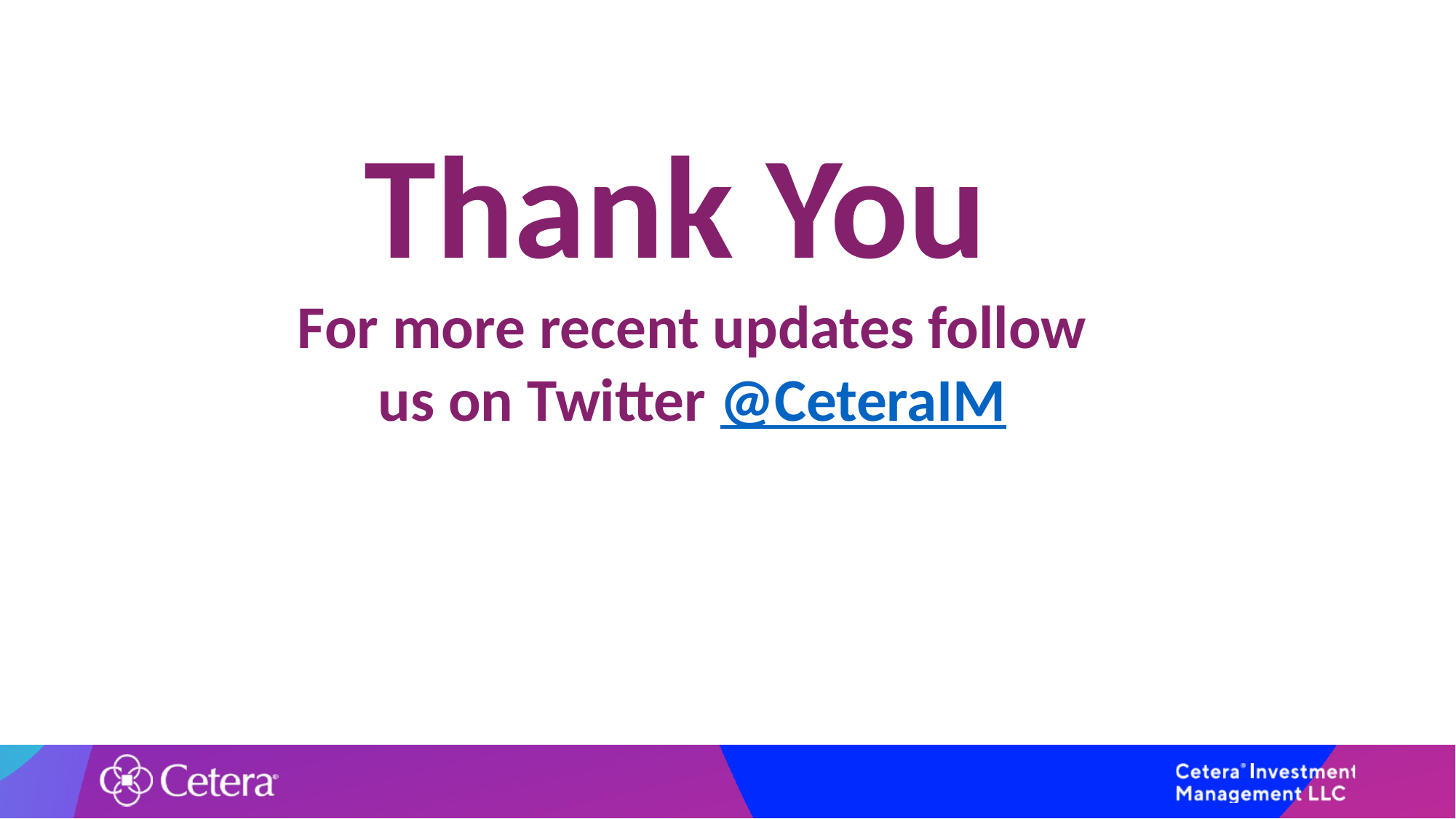

Thank You
For more recent updates follow us on Twitter @CeteraIM